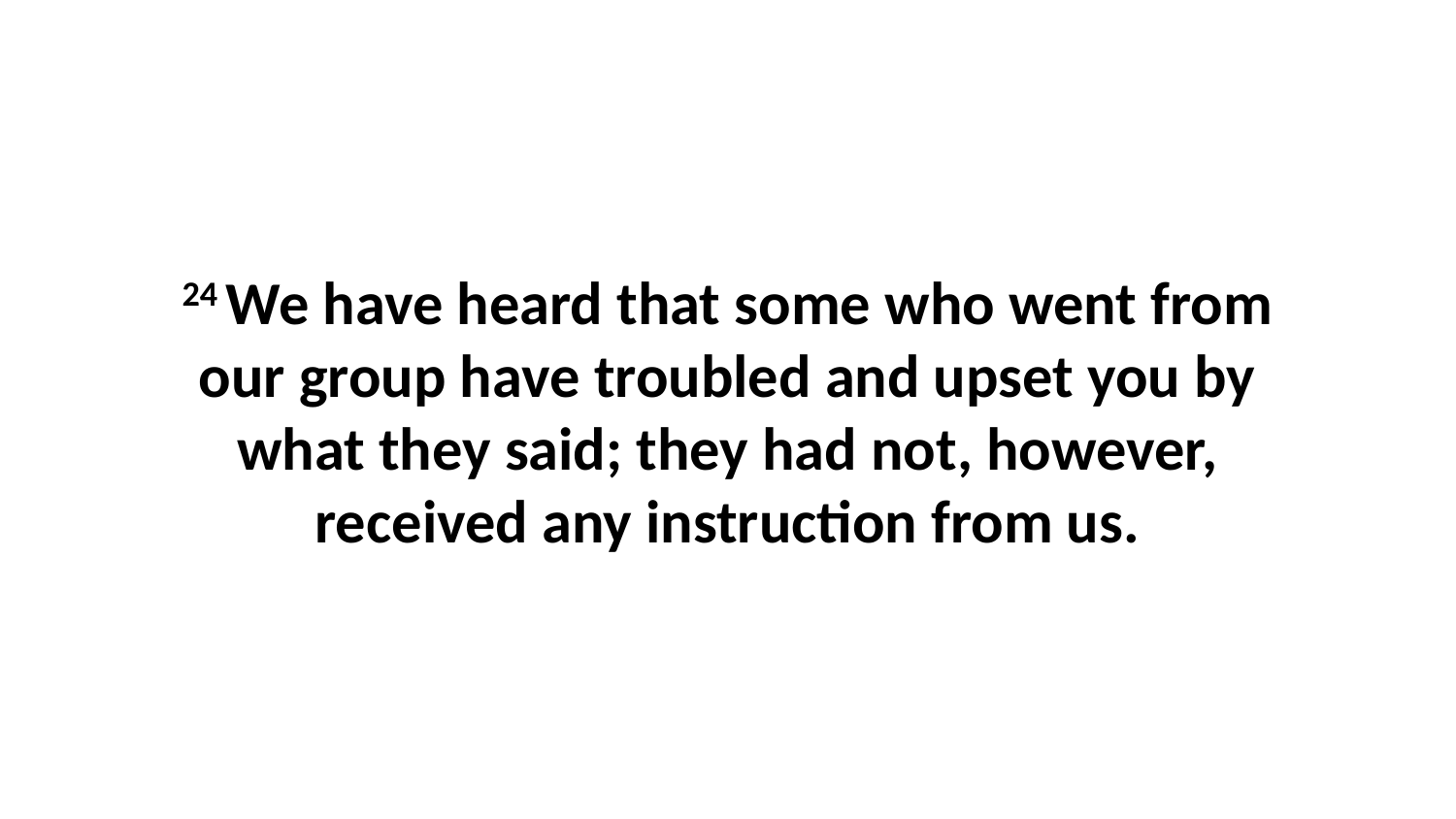

24 We have heard that some who went from our group have troubled and upset you by what they said; they had not, however, received any instruction from us.